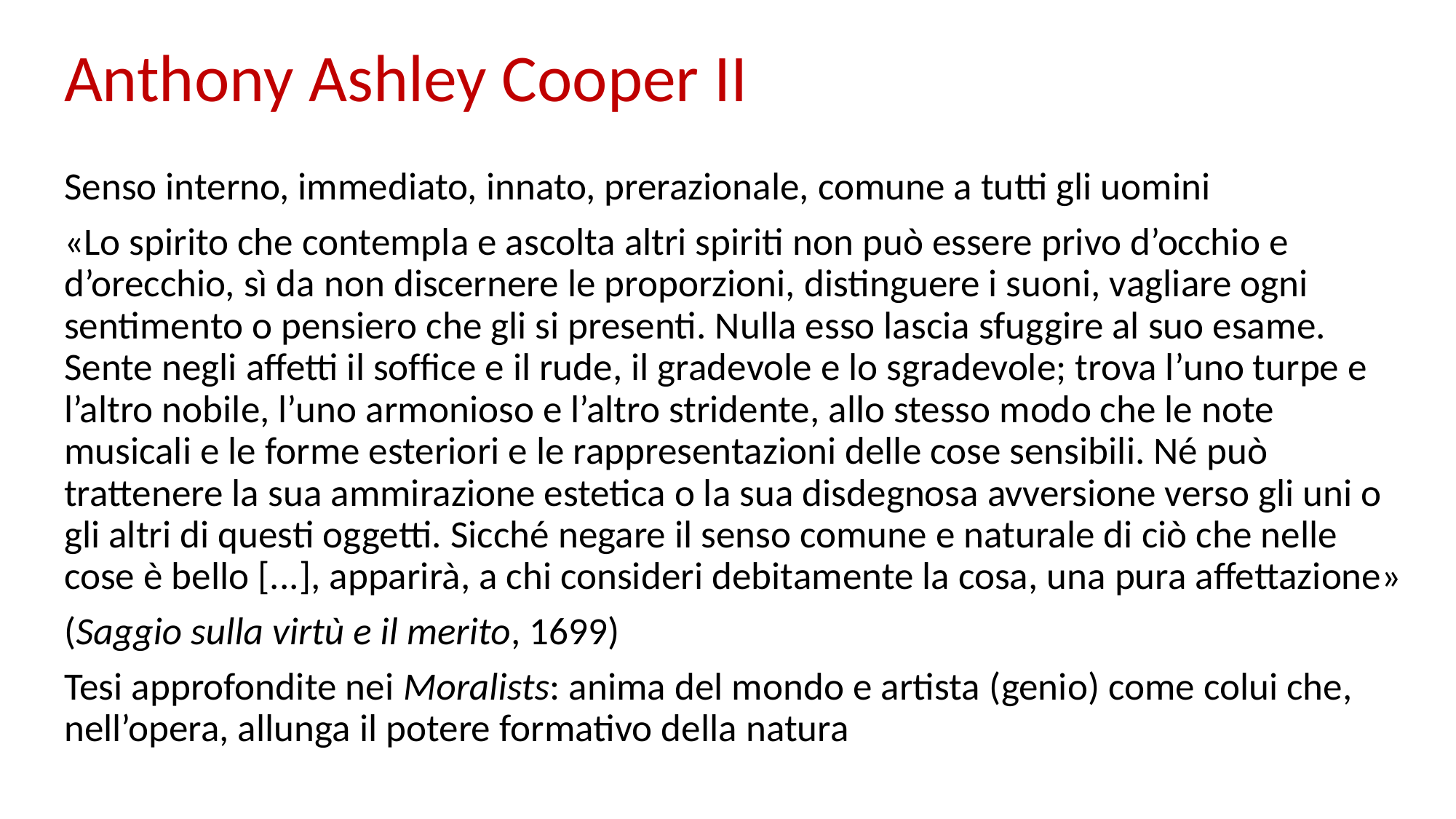

# Anthony Ashley Cooper II
Senso interno, immediato, innato, prerazionale, comune a tutti gli uomini
«Lo spirito che contempla e ascolta altri spiriti non può essere privo d’occhio e d’orecchio, sì da non discernere le proporzioni, distinguere i suoni, vagliare ogni sentimento o pensiero che gli si presenti. Nulla esso lascia sfuggire al suo esame. Sente negli affetti il sofﬁce e il rude, il gradevole e lo sgradevole; trova l’uno turpe e l’altro nobile, l’uno armonioso e l’altro stridente, allo stesso modo che le note musicali e le forme esteriori e le rappresentazioni delle cose sensibili. Né può trattenere la sua ammirazione estetica o la sua disdegnosa avversione verso gli uni o gli altri di questi oggetti. Sicché negare il senso comune e naturale di ciò che nelle cose è bello [...], apparirà, a chi consideri debitamente la cosa, una pura affettazione»
(Saggio sulla virtù e il merito, 1699)
Tesi approfondite nei Moralists: anima del mondo e artista (genio) come colui che, nell’opera, allunga il potere formativo della natura